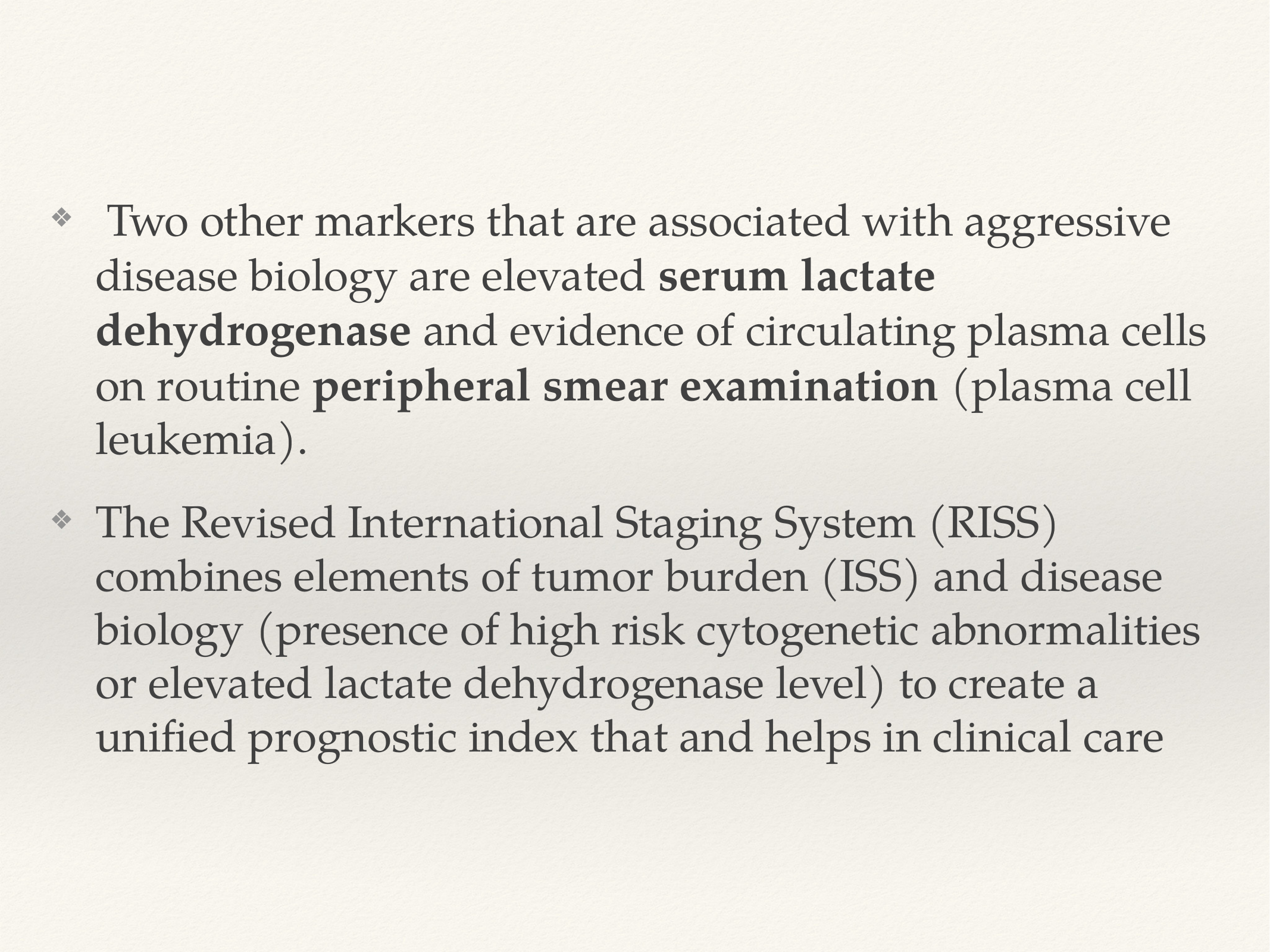

Two other markers that are associated with aggressive disease biology are elevated serum lactate dehydrogenase and evidence of circulating plasma cells on routine peripheral smear examination (plasma cell leukemia).
The Revised International Staging System (RISS) combines elements of tumor burden (ISS) and disease biology (presence of high risk cytogenetic abnormalities or elevated lactate dehydrogenase level) to create a unified prognostic index that and helps in clinical care